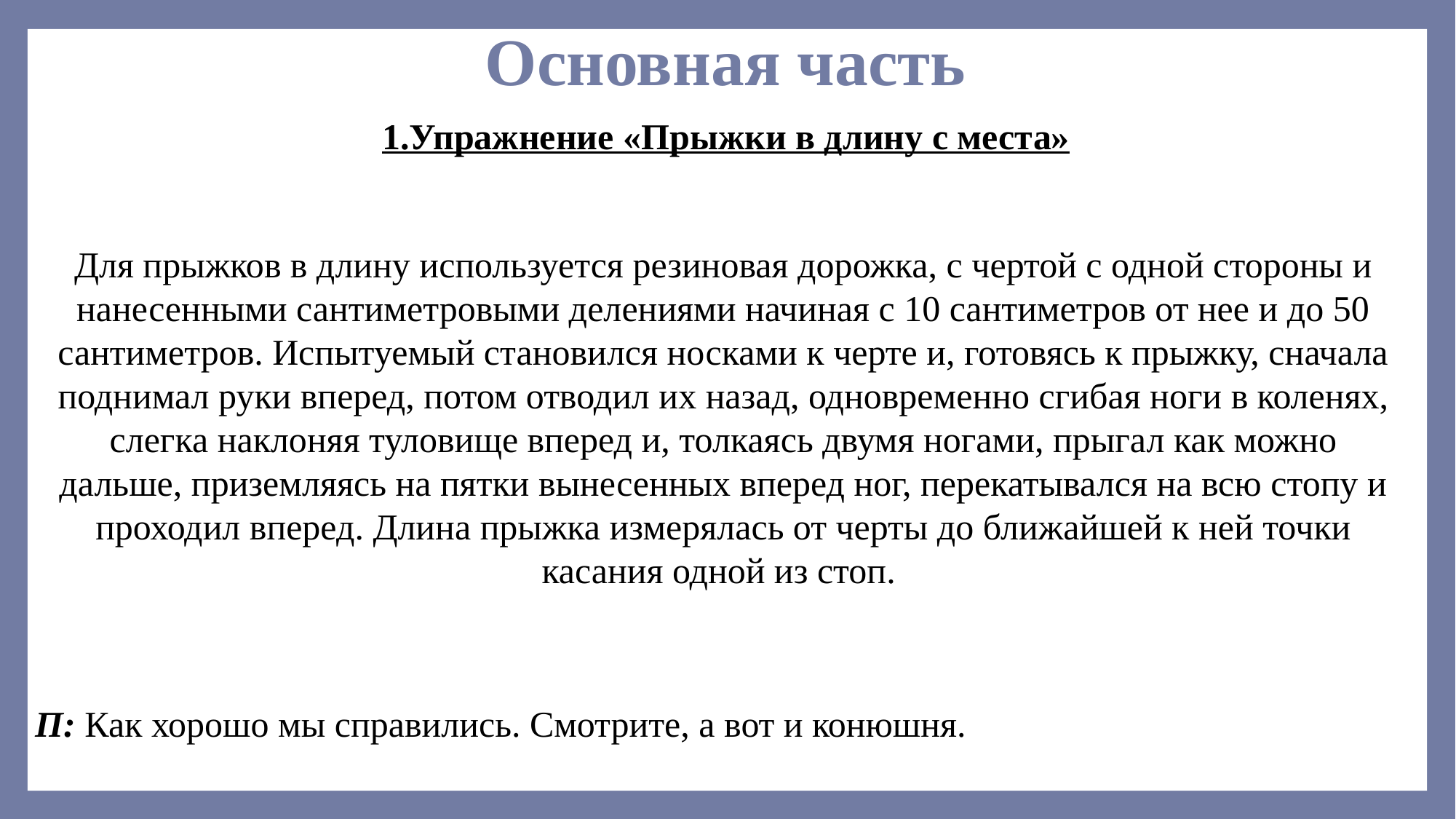

# Основная часть
   1.Упражнение «Прыжки в длину с места»
Для прыжков в длину используется резиновая дорожка, с чертой с одной стороны и нанесенными сантиметровыми делениями начиная с 10 сантиметров от нее и до 50 сантиметров. Испытуемый становился носками к черте и, готовясь к прыжку, сначала поднимал руки вперед, потом отводил их назад, одновременно сгибая ноги в коленях, слегка наклоняя туловище вперед и, толкаясь двумя ногами, прыгал как можно дальше, приземляясь на пятки вынесенных вперед ног, перекатывался на всю стопу и проходил вперед. Длина прыжка измерялась от черты до ближайшей к ней точки касания одной из стоп.

П: Как хорошо мы справились. Смотрите, а вот и конюшня.